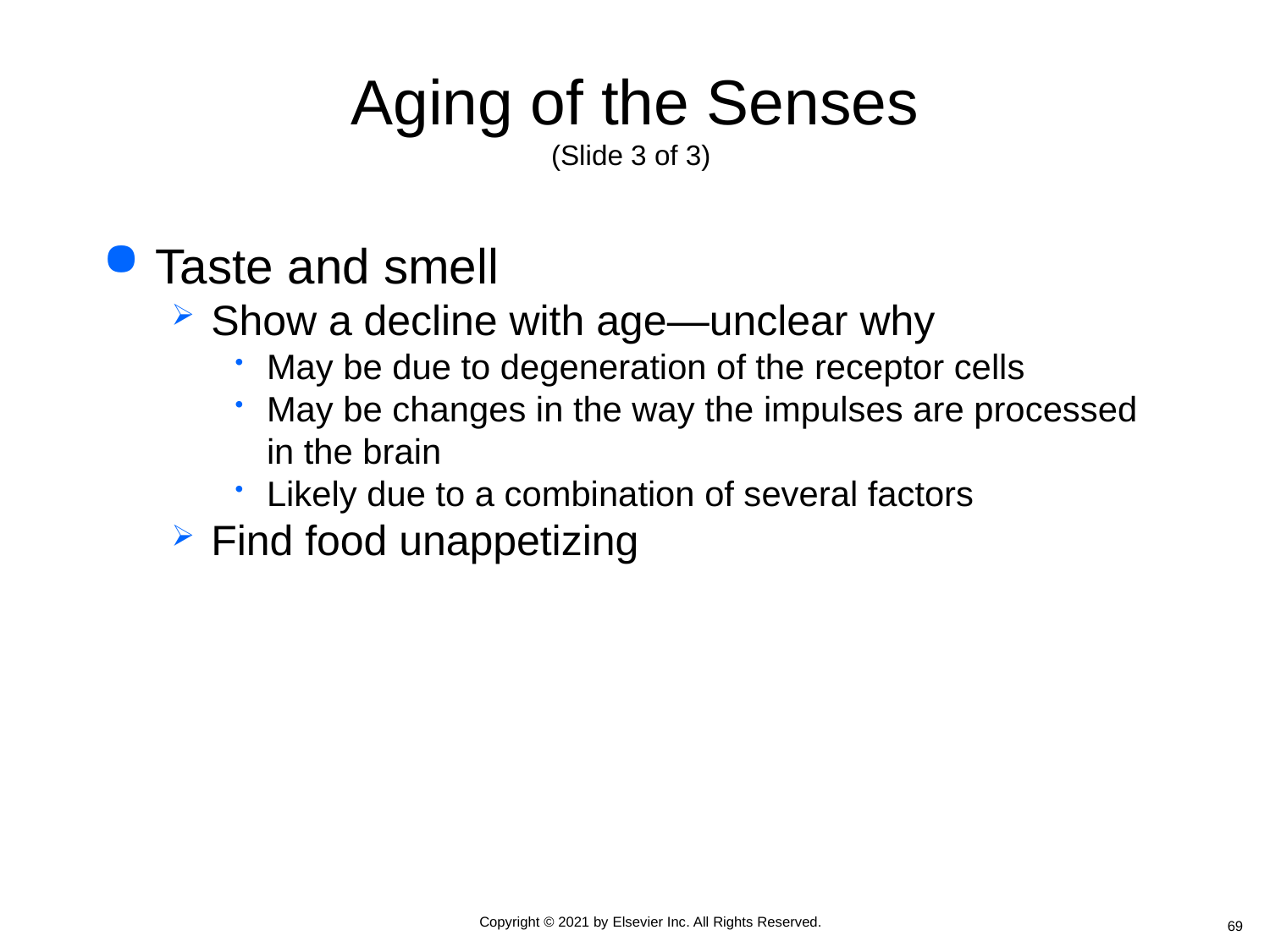

# Aging of the Senses (Slide 3 of 3)
Taste and smell
Show a decline with age—unclear why
May be due to degeneration of the receptor cells
May be changes in the way the impulses are processed in the brain
Likely due to a combination of several factors
Find food unappetizing
69